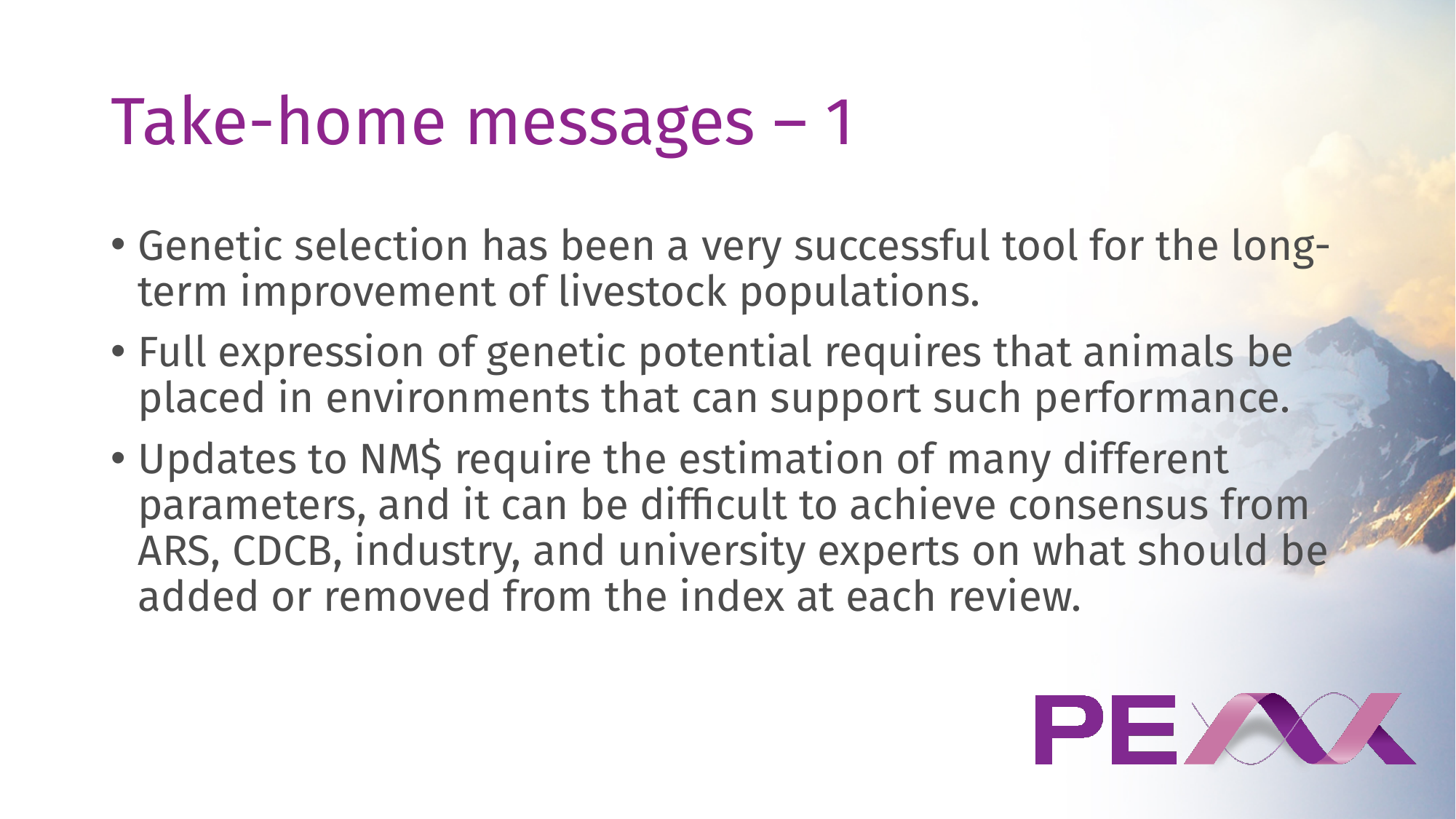

# Take-home messages – 1
Genetic selection has been a very successful tool for the long-term improvement of livestock populations.
Full expression of genetic potential requires that animals be placed in environments that can support such performance.
Updates to NM$ require the estimation of many different parameters, and it can be difficult to achieve consensus from ARS, CDCB, industry, and university experts on what should be added or removed from the index at each review.